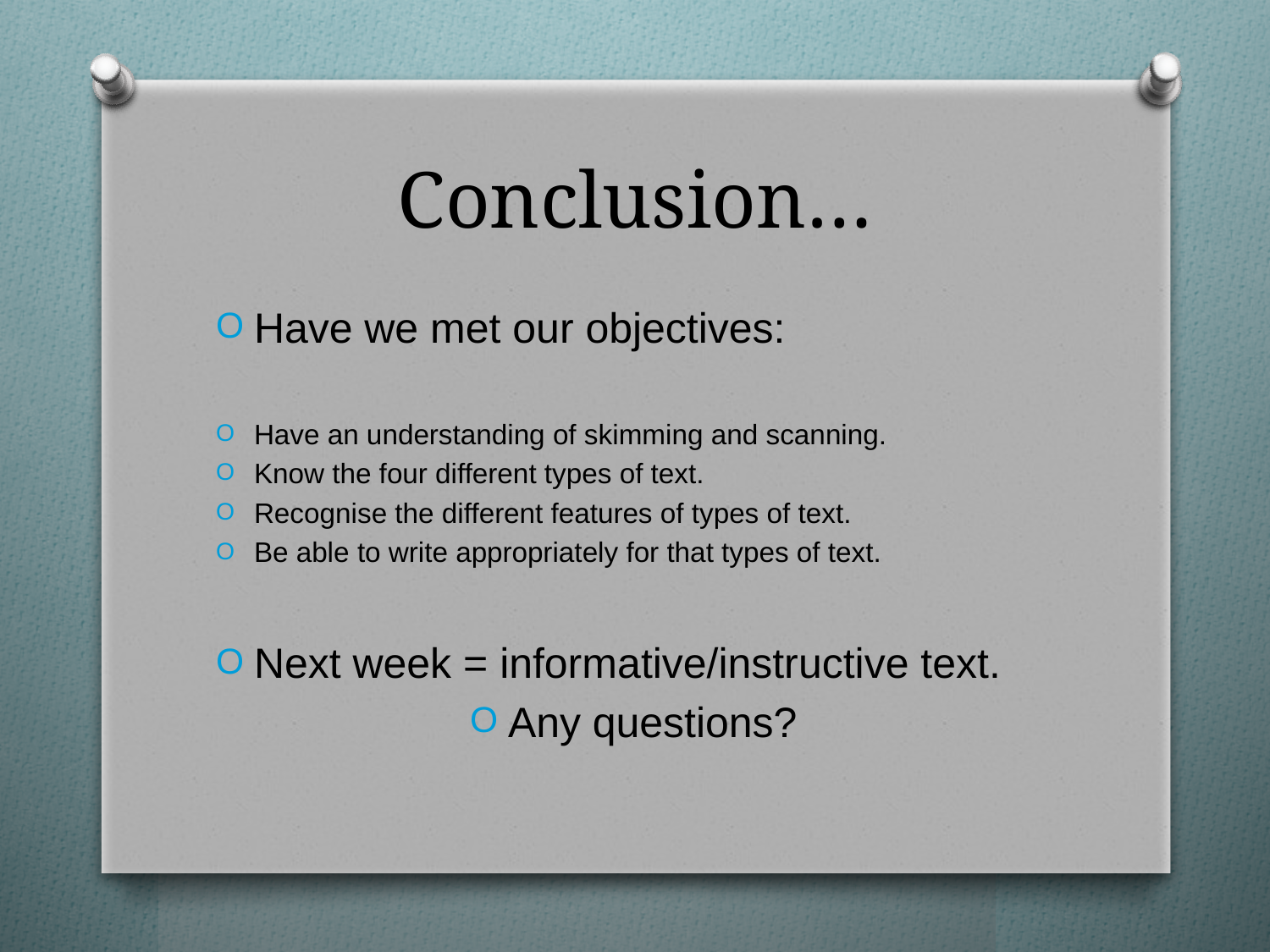

# Conclusion…
Have we met our objectives:

Have an understanding of skimming and scanning.
Know the four different types of text.
Recognise the different features of types of text.
Be able to write appropriately for that types of text.

Next week = informative/instructive text.
Any questions?